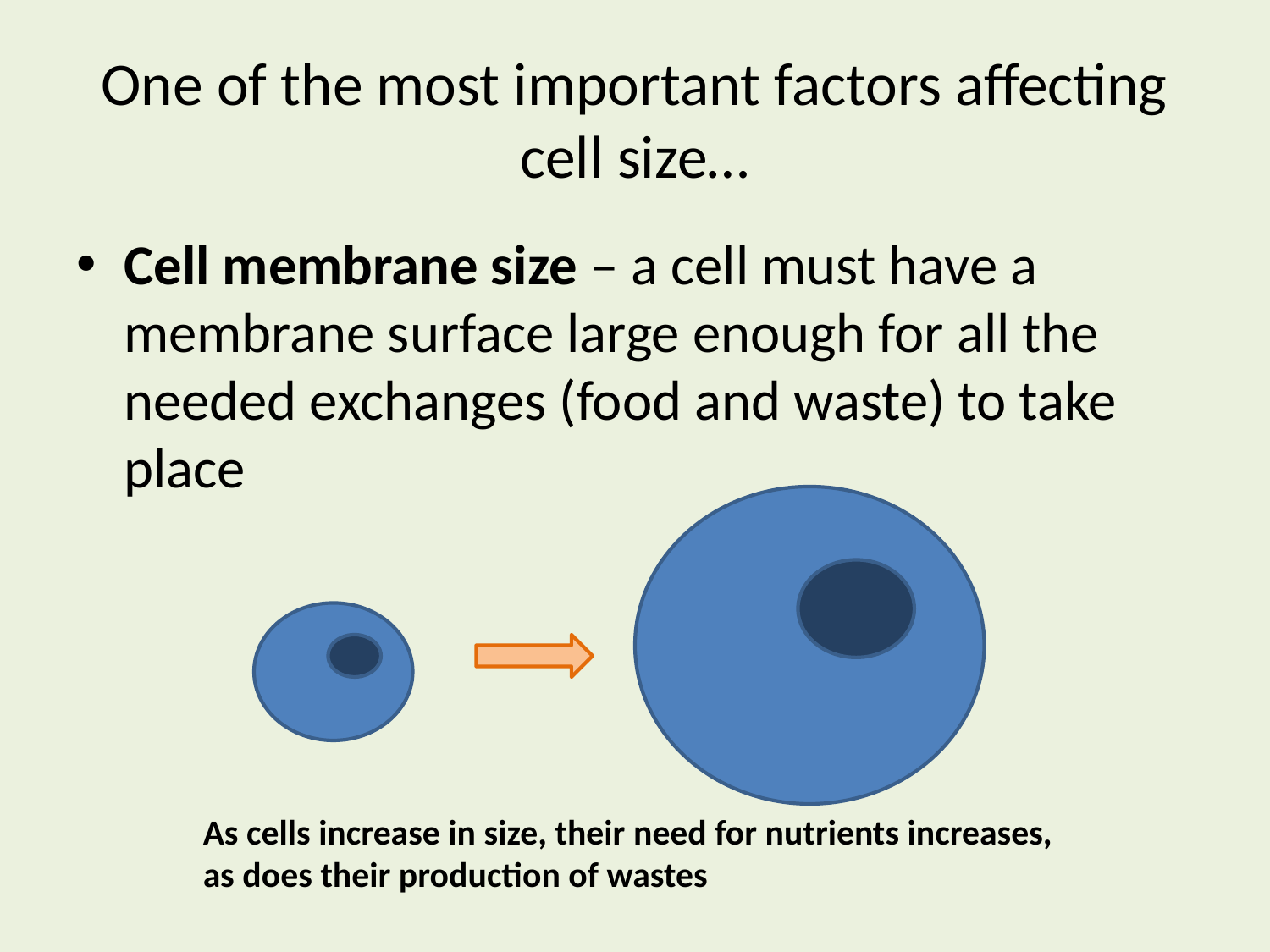

# One of the most important factors affecting cell size…
Cell membrane size – a cell must have a membrane surface large enough for all the needed exchanges (food and waste) to take place

As cells increase in size, their need for nutrients increases, as does their production of wastes